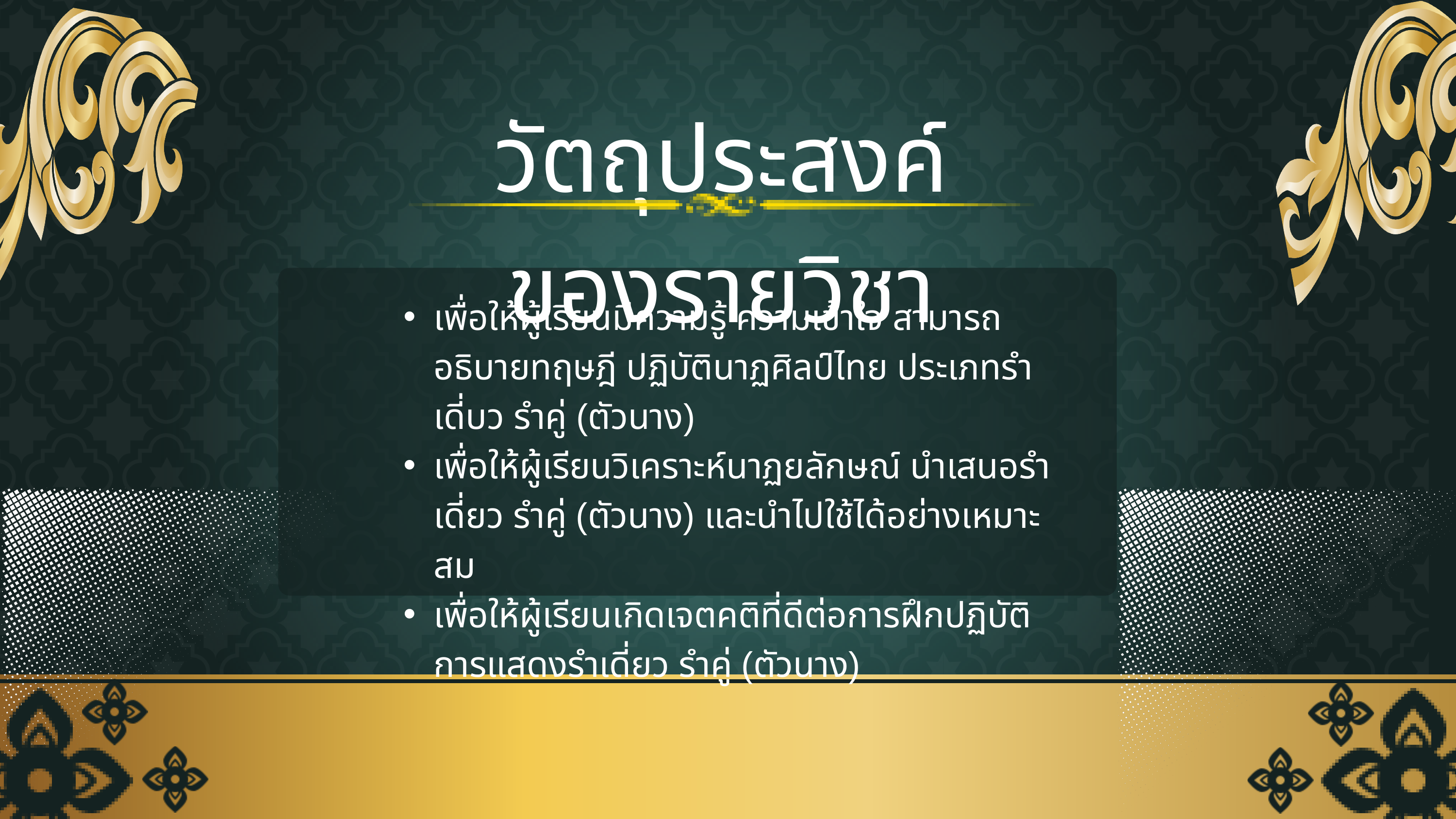

วัตถุประสงค์ของรายวิชา

เพื่อให้ผู้เรียนมีความรู้ ความเข้าใจ สามารถอธิบายทฤษฎี ปฏิบัตินาฏศิลป์ไทย ประเภทรำเดี่บว รำคู่ (ตัวนาง)
เพื่อให้ผู้เรียนวิเคราะห์นาฏยลักษณ์ นำเสนอรำเดี่ยว รำคู่ (ตัวนาง) และนำไปใช้ได้อย่างเหมาะสม
เพื่อให้ผู้เรียนเกิดเจตคติที่ดีต่อการฝึกปฏิบัติ การแสดงรำเดี่ยว รำคู่ (ตัวนาง)